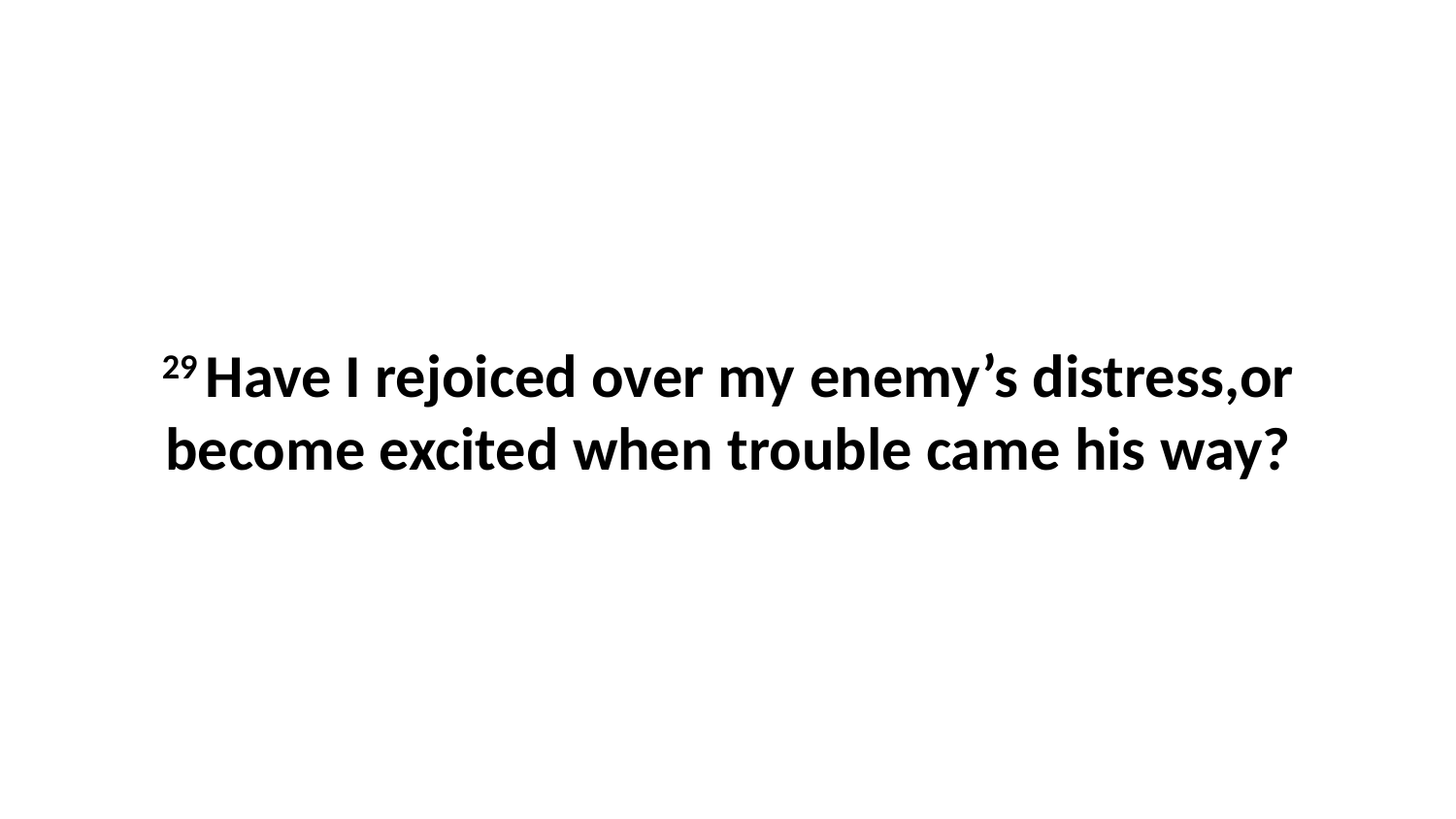

29 Have I rejoiced over my enemy’s distress,or become excited when trouble came his way?